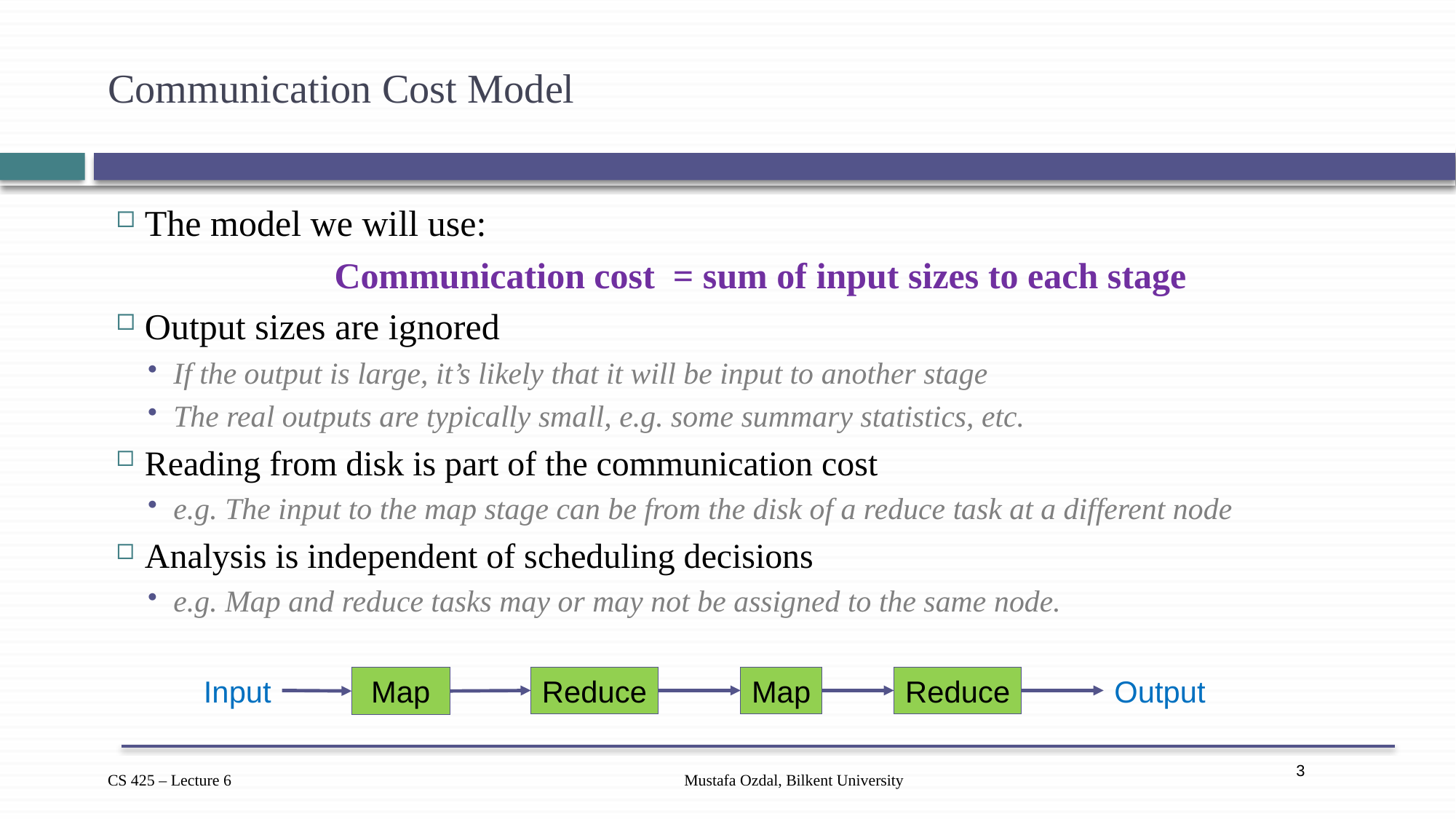

# Communication Cost Model
The model we will use:
		Communication cost  = sum of input sizes to each stage
Output sizes are ignored
If the output is large, it’s likely that it will be input to another stage
The real outputs are typically small, e.g. some summary statistics, etc.
Reading from disk is part of the communication cost
e.g. The input to the map stage can be from the disk of a reduce task at a different node
Analysis is independent of scheduling decisions
e.g. Map and reduce tasks may or may not be assigned to the same node.

Input
Reduce
Map
Reduce
Output
Map
Mustafa Ozdal, Bilkent University